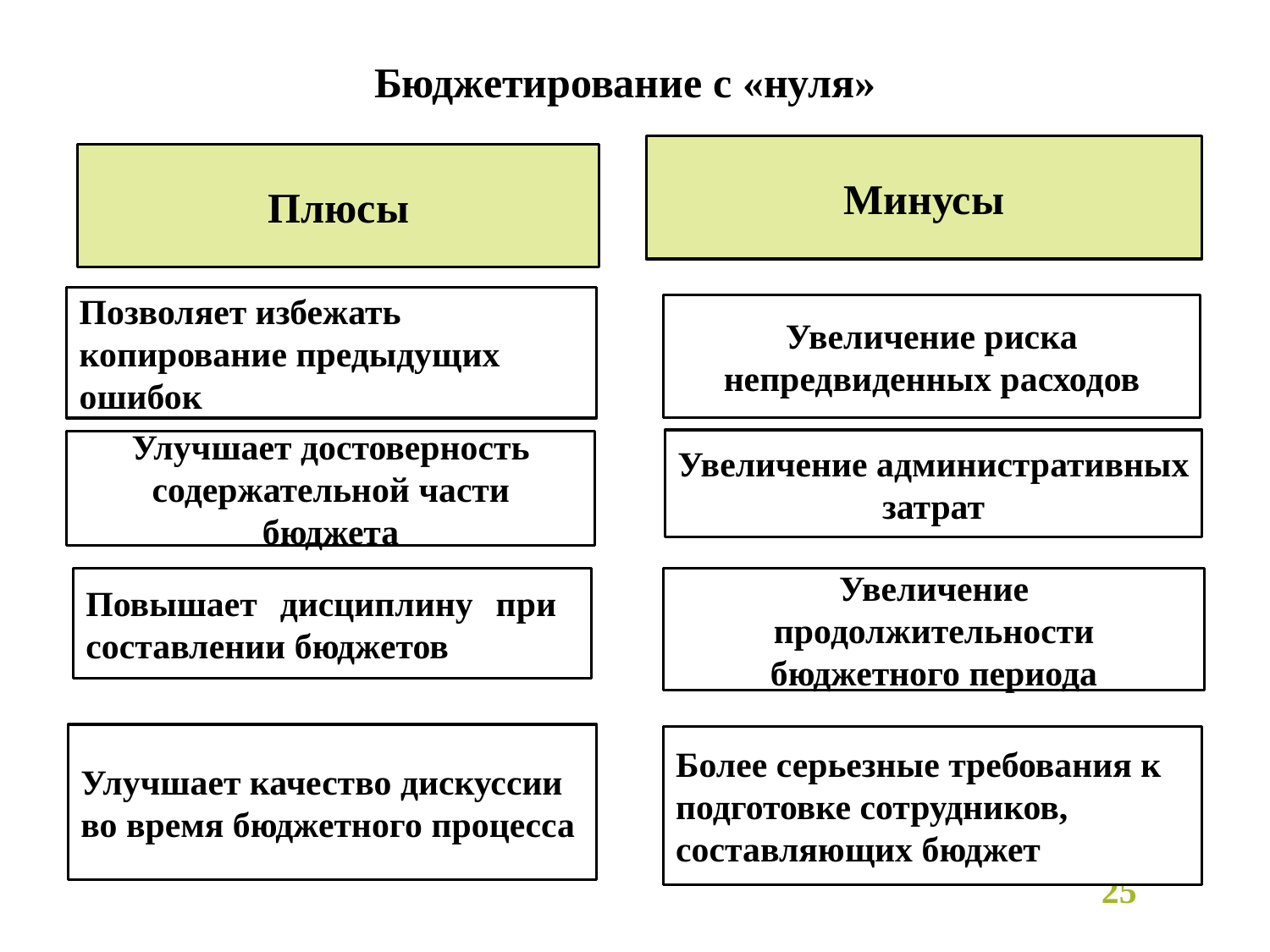

Бюджетирование с «нуля»
Минусы
Плюсы
Позволяет избежать копирование предыдущих ошибок
Увеличение риска непредвиденных расходов
Увеличение административных затрат
Улучшает достоверность содержательной части бюджета
Повышает дисциплину при  составлении бюджетов
Увеличение продолжительности бюджетного периода
Улучшает качество дискуссии во время бюджетного процесса
Более серьезные требования к подготовке сотрудников, составляющих бюджет
25